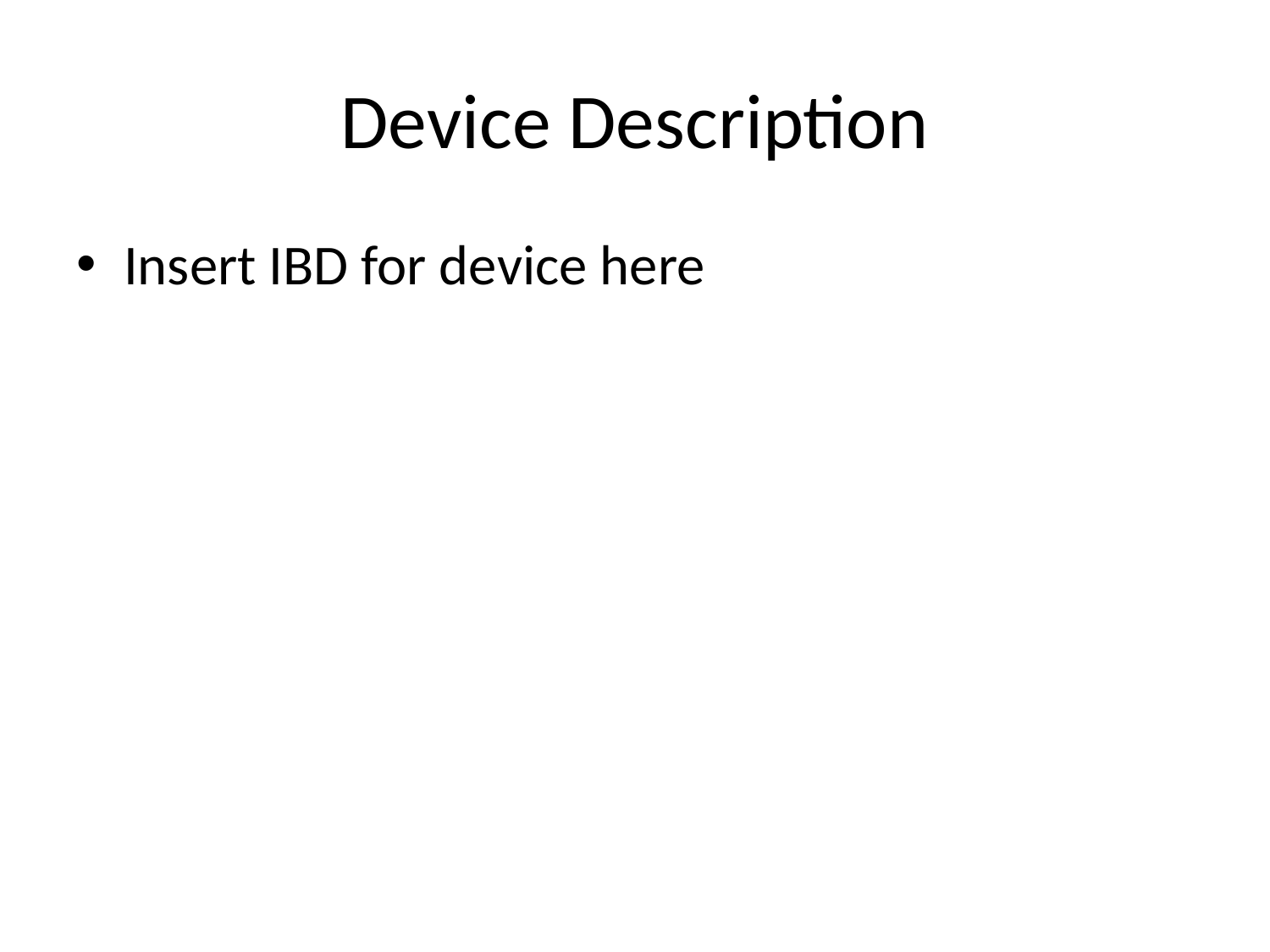

# Device Description
Insert IBD for device here